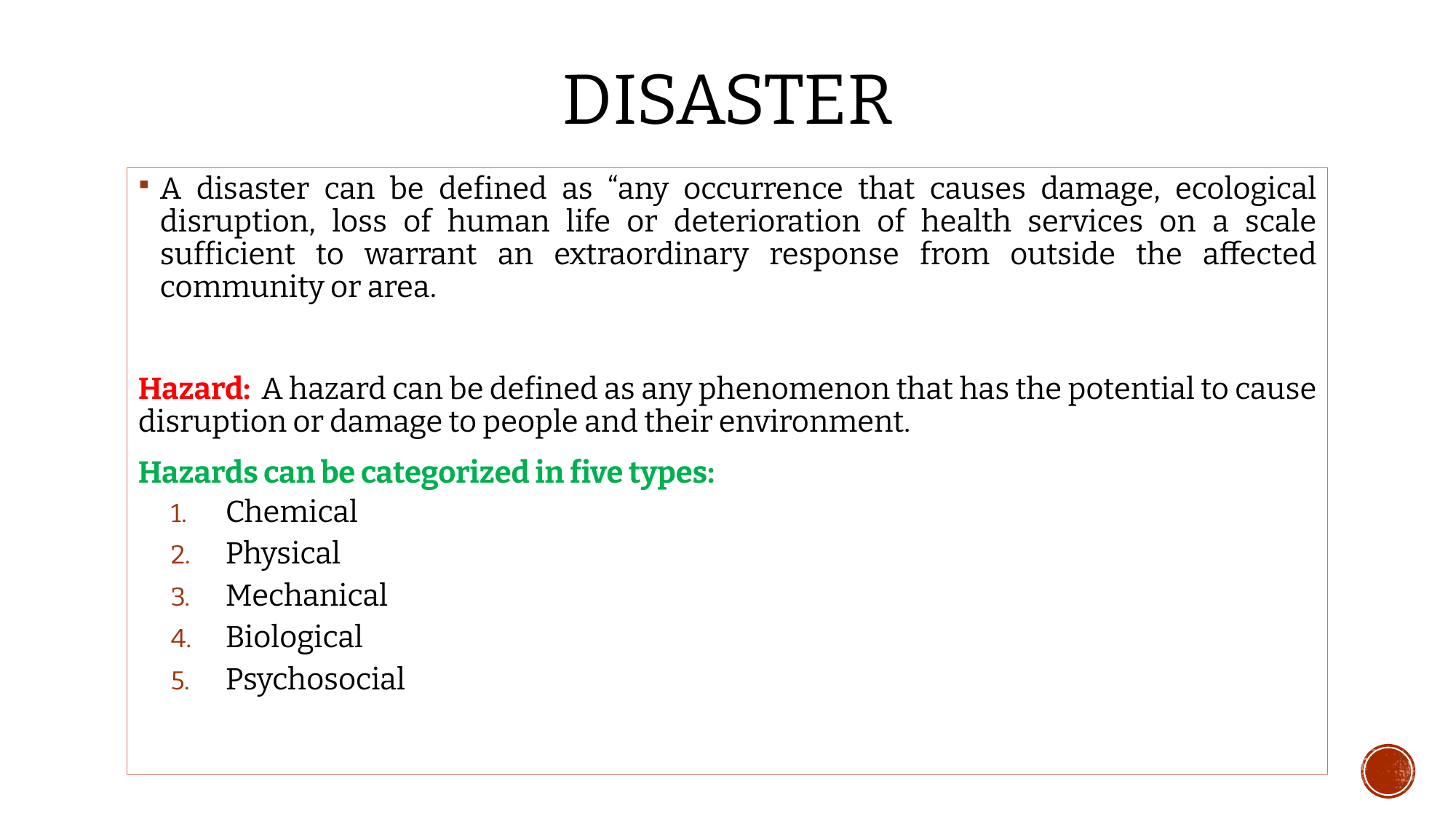

# Disaster
A disaster can be defined as “any occurrence that causes damage, ecological disruption, loss of human life or deterioration of health services on a scale sufficient to warrant an extraordinary response from outside the affected community or area.

Hazard:  A hazard can be defined as any phenomenon that has the potential to cause disruption or damage to people and their environment.
Hazards can be categorized in five types:
Chemical
Physical
Mechanical
Biological
Psychosocial